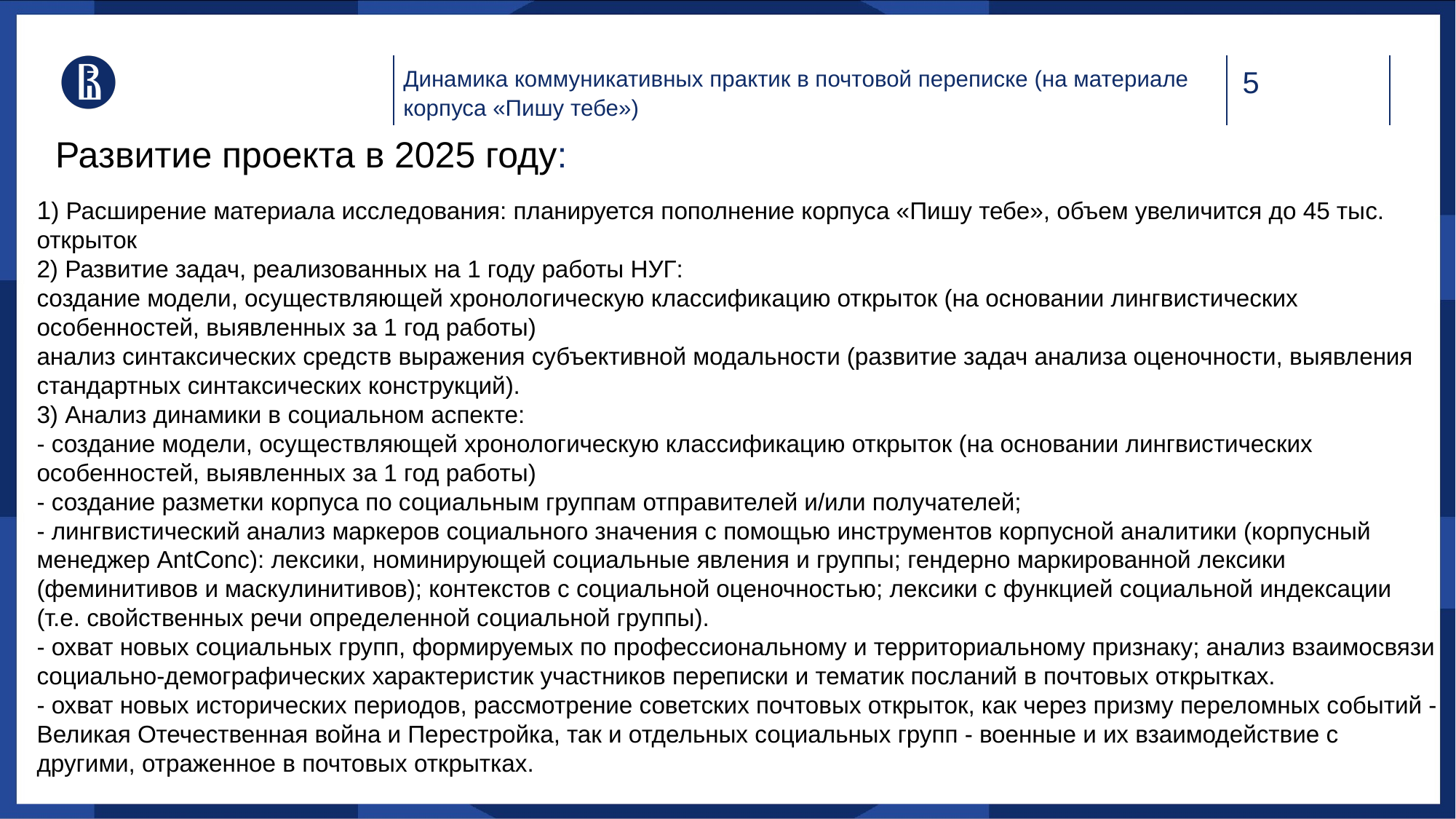

Динамика коммуникативных практик в почтовой переписке (на материале корпуса «Пишу тебе»)

# Развитие проекта в 2025 году:
1) Расширение материала исследования: планируется пополнение корпуса «Пишу тебе», объем увеличится до 45 тыс. открыток
2) Развитие задач, реализованных на 1 году работы НУГ:
создание модели, осуществляющей хронологическую классификацию открыток (на основании лингвистических особенностей, выявленных за 1 год работы)
анализ синтаксических средств выражения субъективной модальности (развитие задач анализа оценочности, выявления стандартных синтаксических конструкций).
3) Анализ динамики в социальном аспекте:
- создание модели, осуществляющей хронологическую классификацию открыток (на основании лингвистических особенностей, выявленных за 1 год работы)
- создание разметки корпуса по социальным группам отправителей и/или получателей;
- лингвистический анализ маркеров социального значения с помощью инструментов корпусной аналитики (корпусный менеджер AntConc): лексики, номинирующей социальные явления и группы; гендерно маркированной лексики (феминитивов и маскулинитивов); контекстов с социальной оценочностью; лексики с функцией социальной индексации (т.е. свойственных речи определенной социальной группы).
- охват новых социальных групп, формируемых по профессиональному и территориальному признаку; анализ взаимосвязи социально-демографических характеристик участников переписки и тематик посланий в почтовых открытках.
- охват новых исторических периодов, рассмотрение советских почтовых открыток, как через призму переломных событий - Великая Отечественная война и Перестройка, так и отдельных социальных групп - военные и их взаимодействие с другими, отраженное в почтовых открытках.